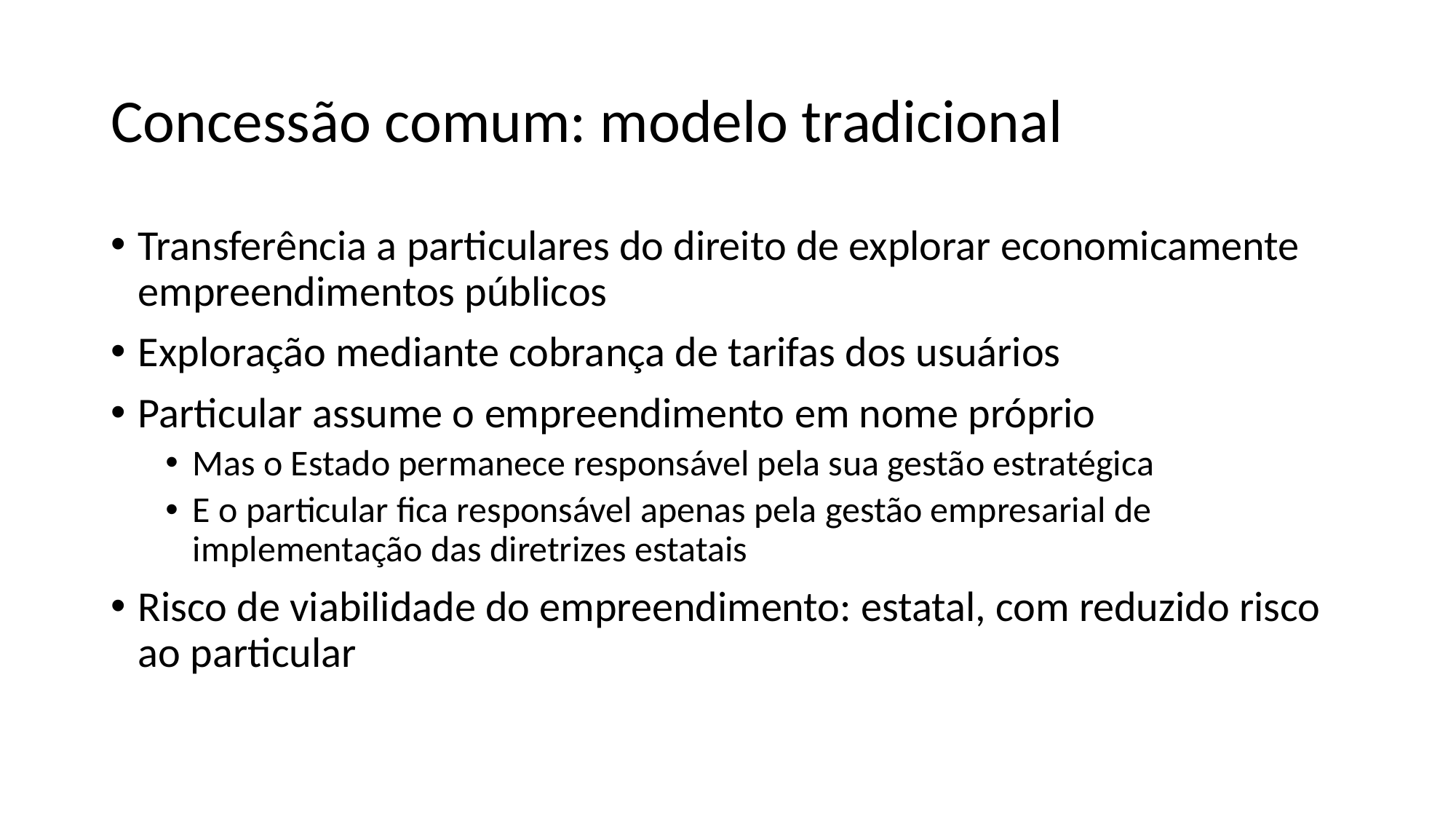

# Concessão comum: modelo tradicional
Transferência a particulares do direito de explorar economicamente empreendimentos públicos
Exploração mediante cobrança de tarifas dos usuários
Particular assume o empreendimento em nome próprio
Mas o Estado permanece responsável pela sua gestão estratégica
E o particular fica responsável apenas pela gestão empresarial de implementação das diretrizes estatais
Risco de viabilidade do empreendimento: estatal, com reduzido risco ao particular